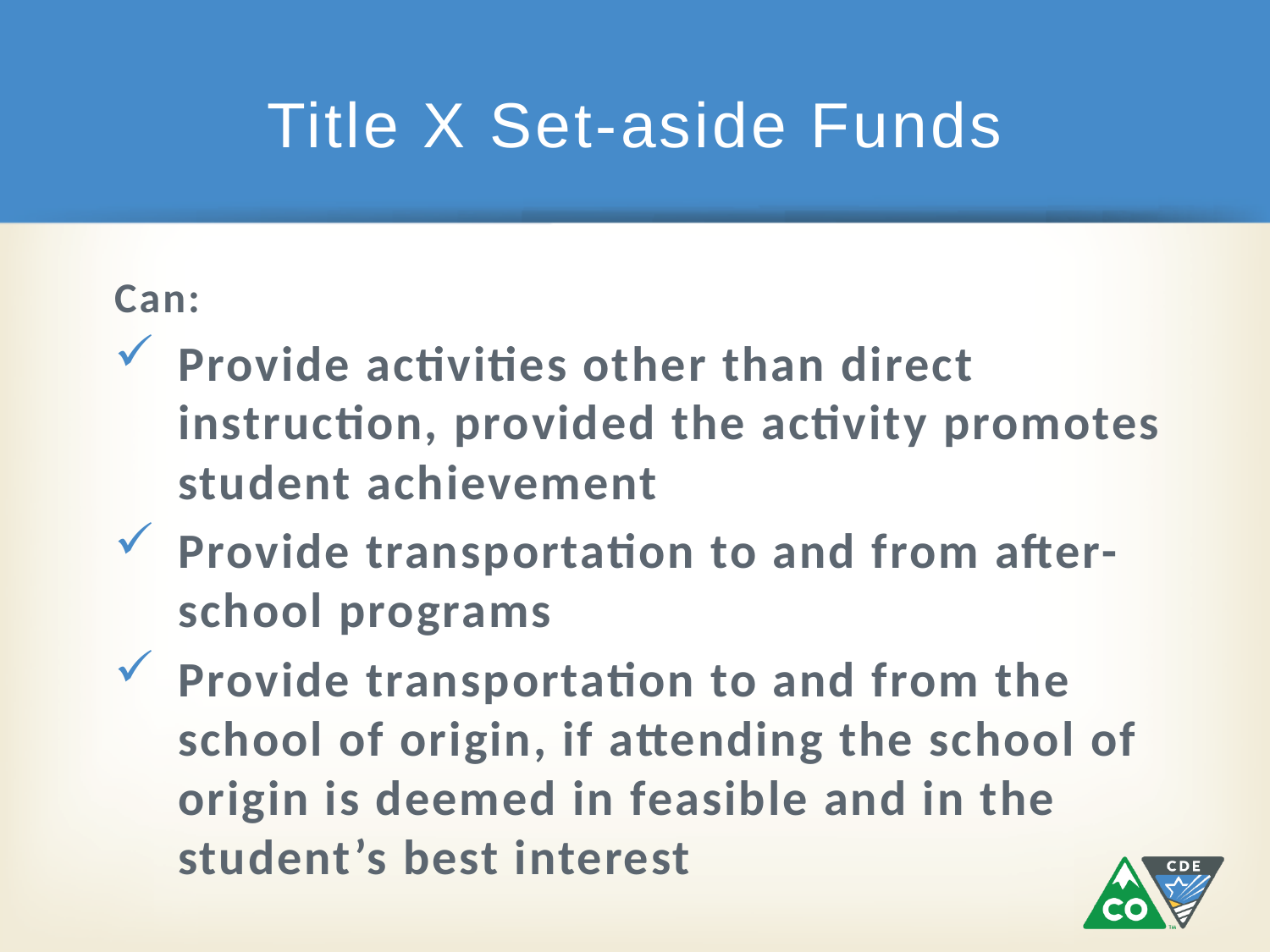

# Title X Set-aside Funds
Can:
Provide activities other than direct instruction, provided the activity promotes student achievement
Provide transportation to and from after-school programs
Provide transportation to and from the school of origin, if attending the school of origin is deemed in feasible and in the student’s best interest